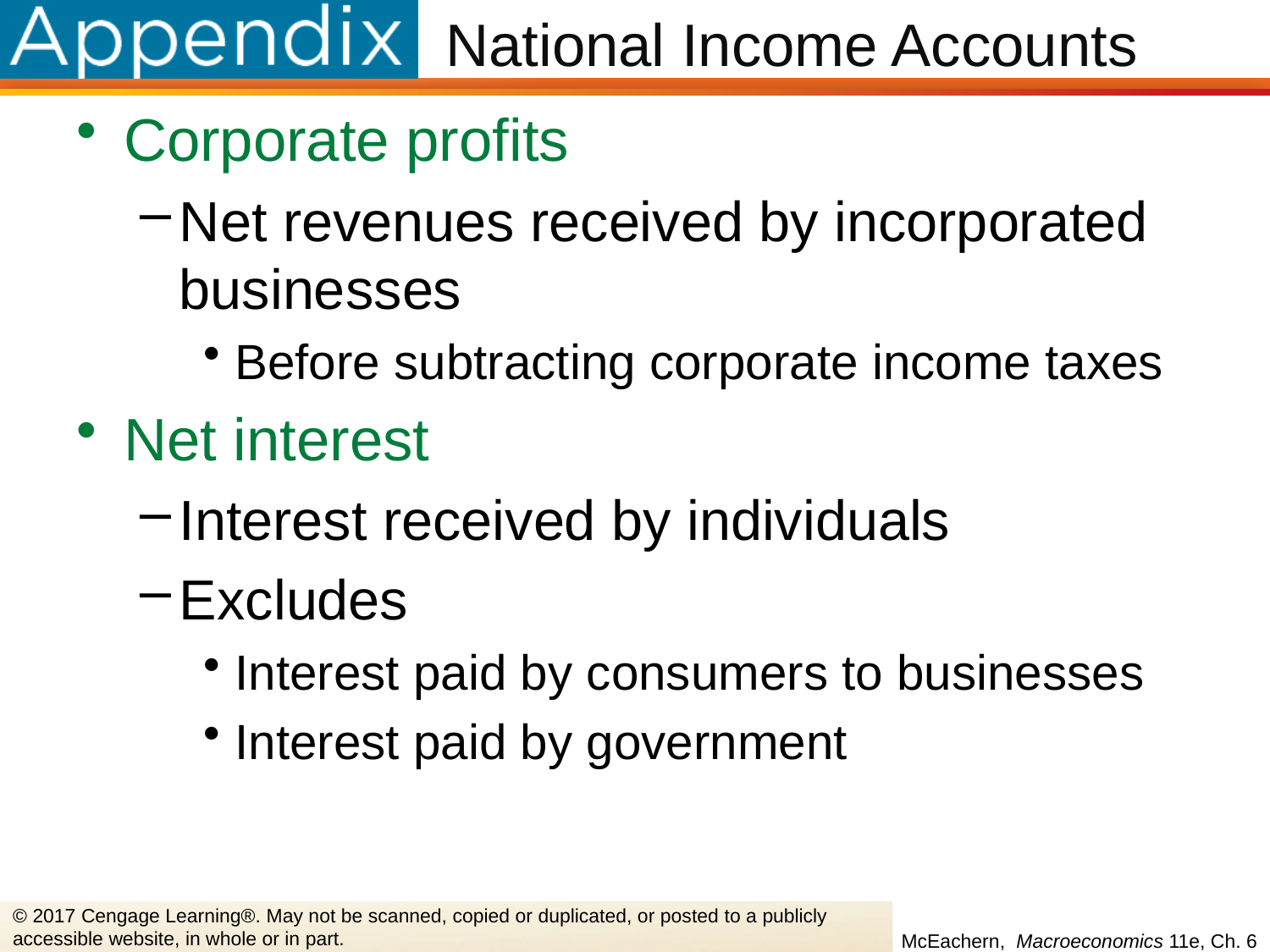

# National Income Accounts
Corporate profits
Net revenues received by incorporated businesses
Before subtracting corporate income taxes
Net interest
Interest received by individuals
Excludes
Interest paid by consumers to businesses
Interest paid by government
© 2017 Cengage Learning®. May not be scanned, copied or duplicated, or posted to a publicly accessible website, in whole or in part.